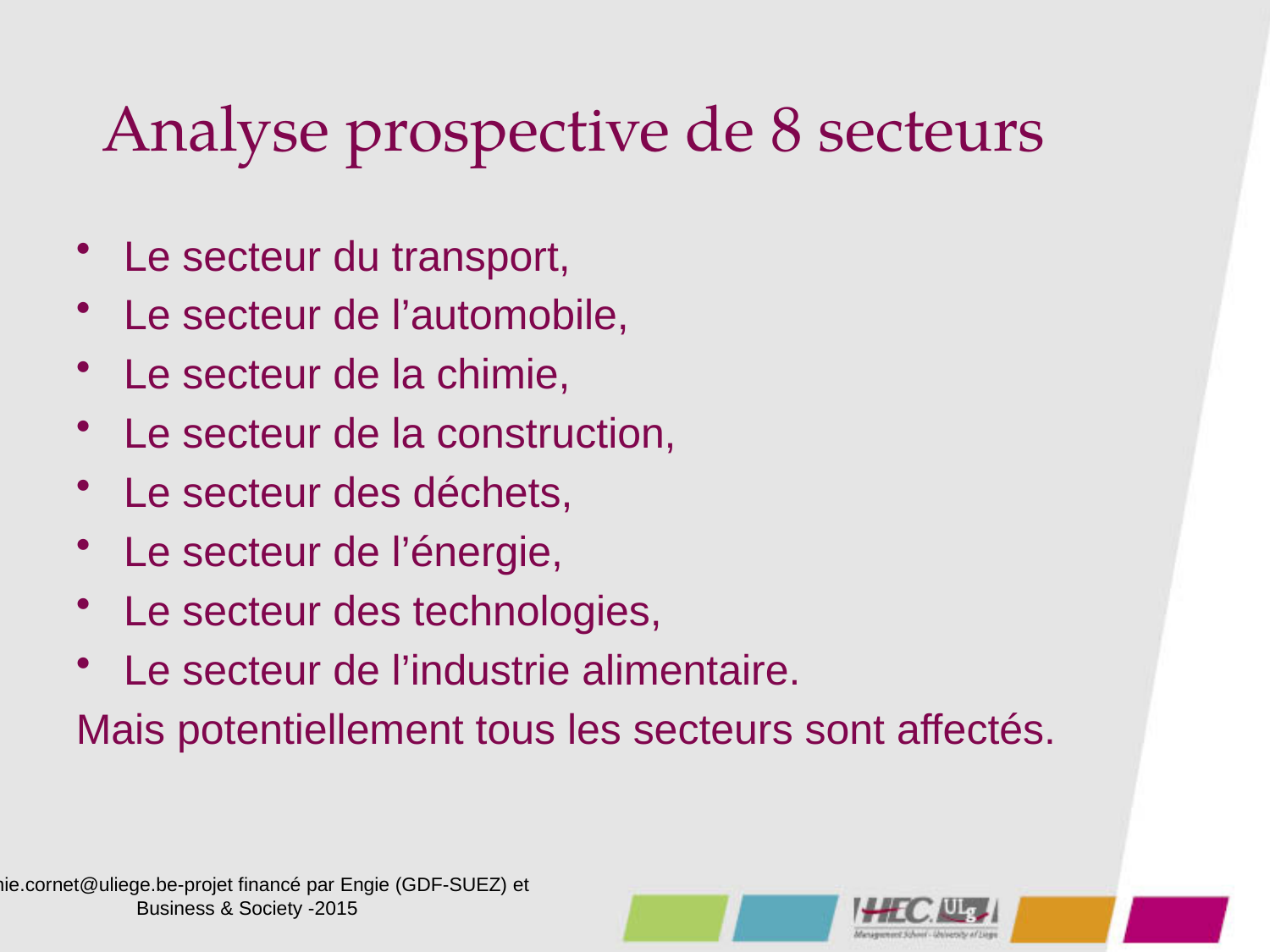

# Analyse prospective de 8 secteurs
Le secteur du transport,
Le secteur de l’automobile,
Le secteur de la chimie,
Le secteur de la construction,
Le secteur des déchets,
Le secteur de l’énergie,
Le secteur des technologies,
Le secteur de l’industrie alimentaire.
Mais potentiellement tous les secteurs sont affectés.

Annie.cornet@uliege.be-projet financé par Engie (GDF-SUEZ) et Business & Society -2015